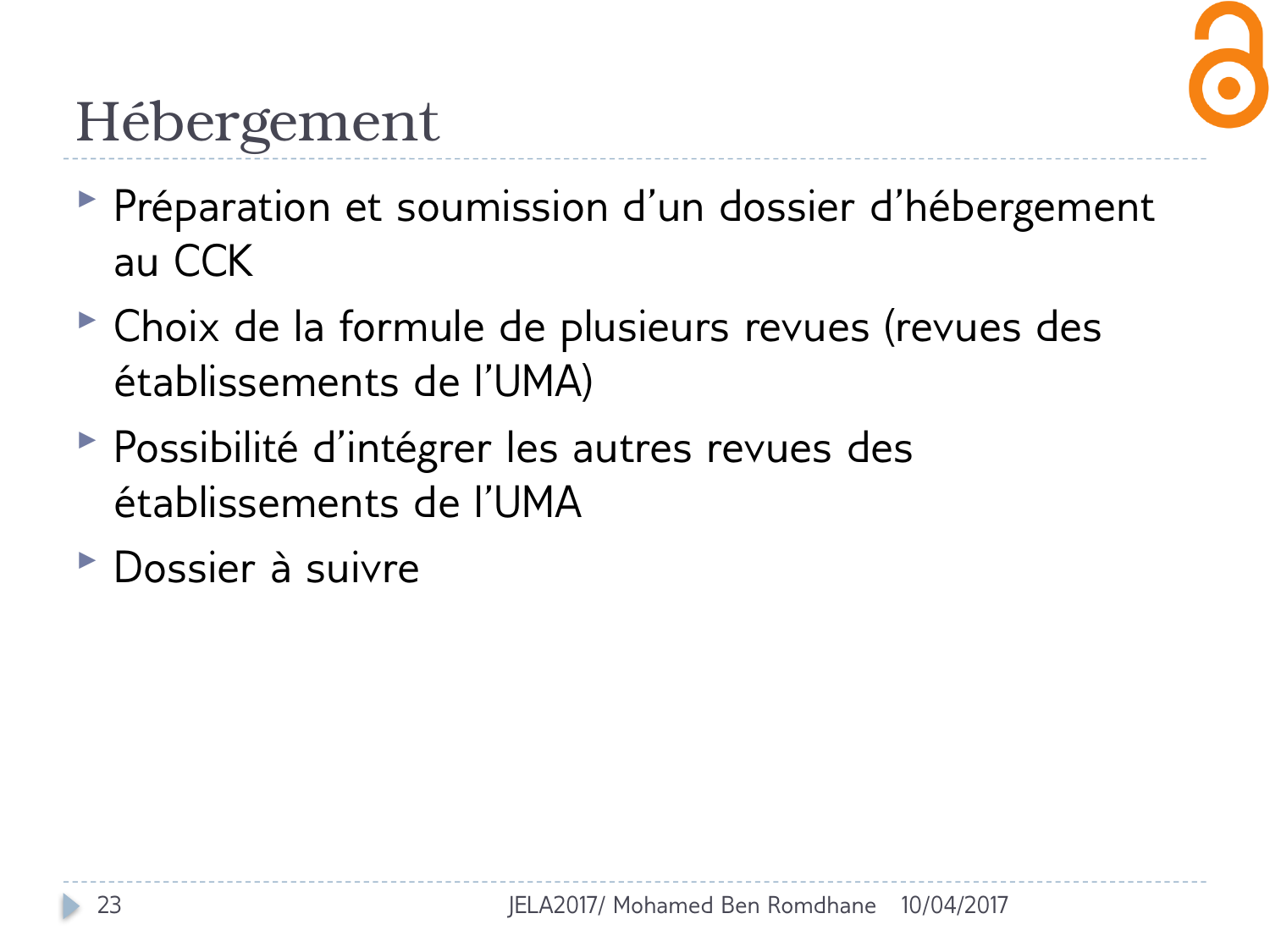

# Hébergement
Préparation et soumission d’un dossier d’hébergement au CCK
Choix de la formule de plusieurs revues (revues des établissements de l’UMA)
Possibilité d’intégrer les autres revues des établissements de l’UMA
Dossier à suivre
23
JELA2017/ Mohamed Ben Romdhane
10/04/2017